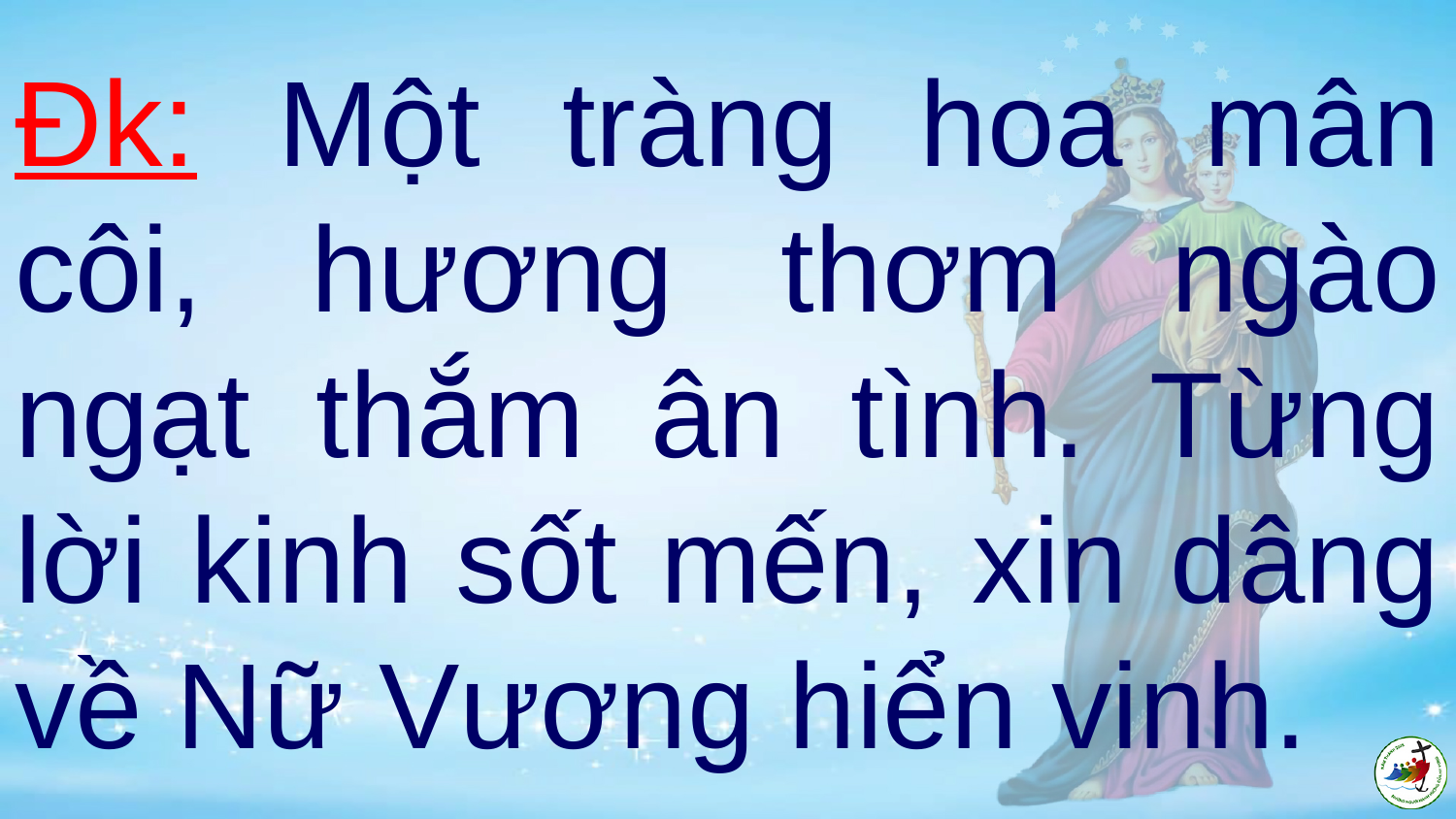

# Đk: Một tràng hoa mân côi, hương thơm ngào ngạt thắm ân tình. Từng lời kinh sốt mến, xin dâng về Nữ Vương hiển vinh.